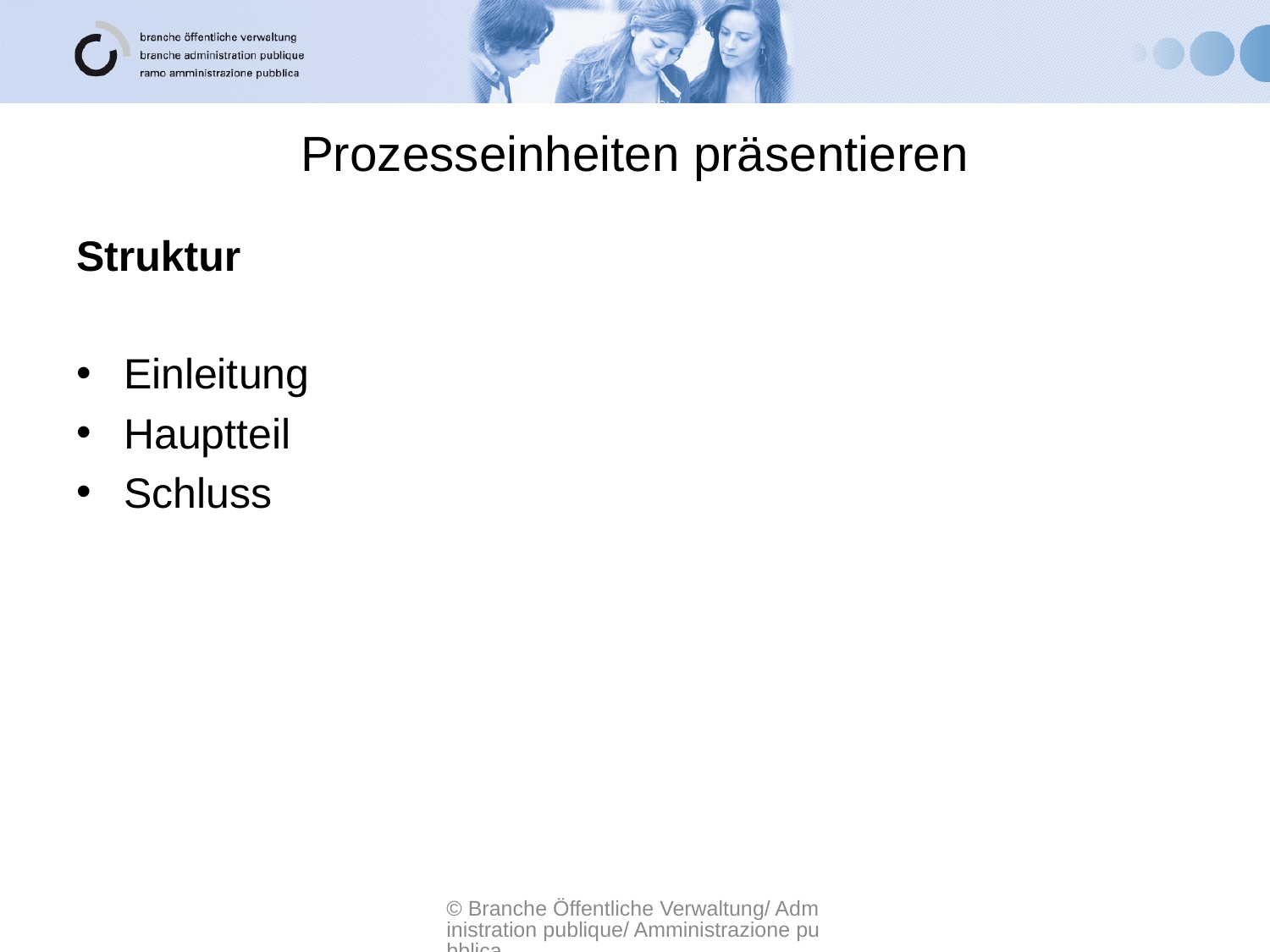

# Prozesseinheiten präsentieren
Struktur

Einleitung
Hauptteil
Schluss
© Branche Öffentliche Verwaltung/ Administration publique/ Amministrazione pubblica